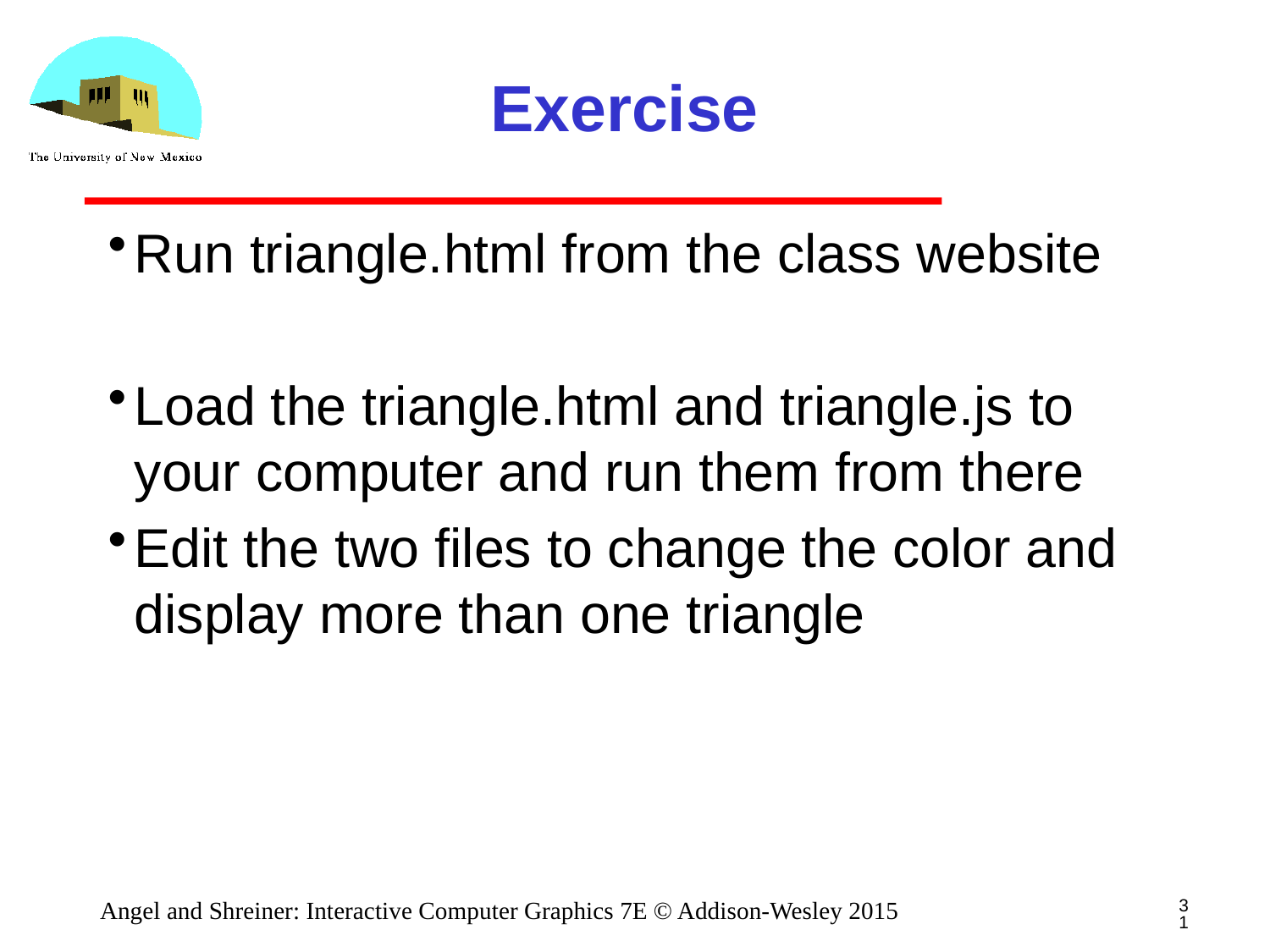

# Exercise
Run triangle.html from the class website

Load the triangle.html and triangle.js to your computer and run them from there
Edit the two files to change the color and display more than one triangle
31
Angel and Shreiner: Interactive Computer Graphics 7E © Addison-Wesley 2015